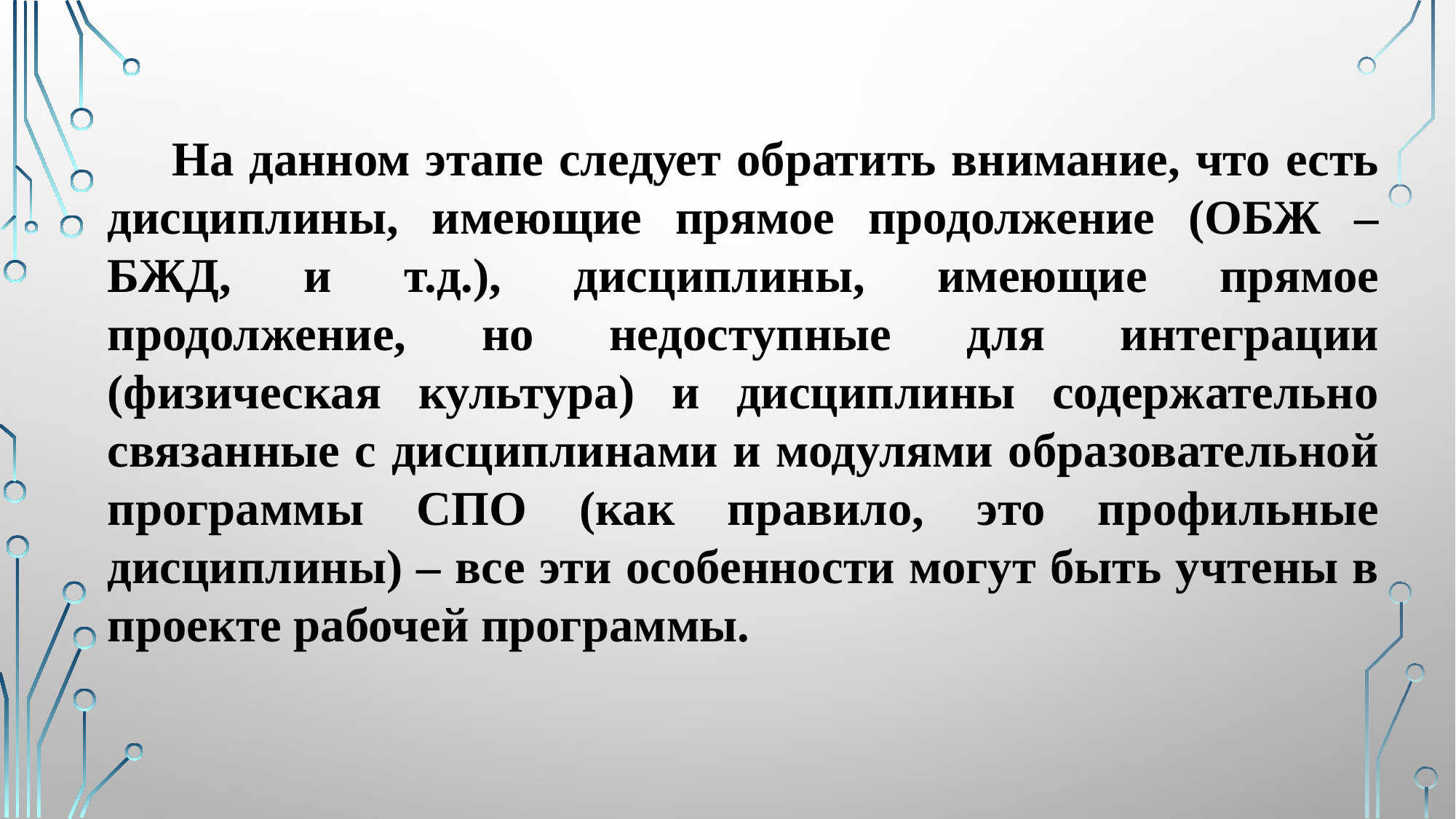

На данном этапе следует обратить внимание, что есть дисциплины, имеющие прямое продолжение (ОБЖ – БЖД, и т.д.), дисциплины, имеющие прямое продолжение, но недоступные для интеграции (физическая культура) и дисциплины содержательно связанные с дисциплинами и модулями образовательной программы СПО (как правило, это профильные дисциплины) – все эти особенности могут быть учтены в проекте рабочей программы.